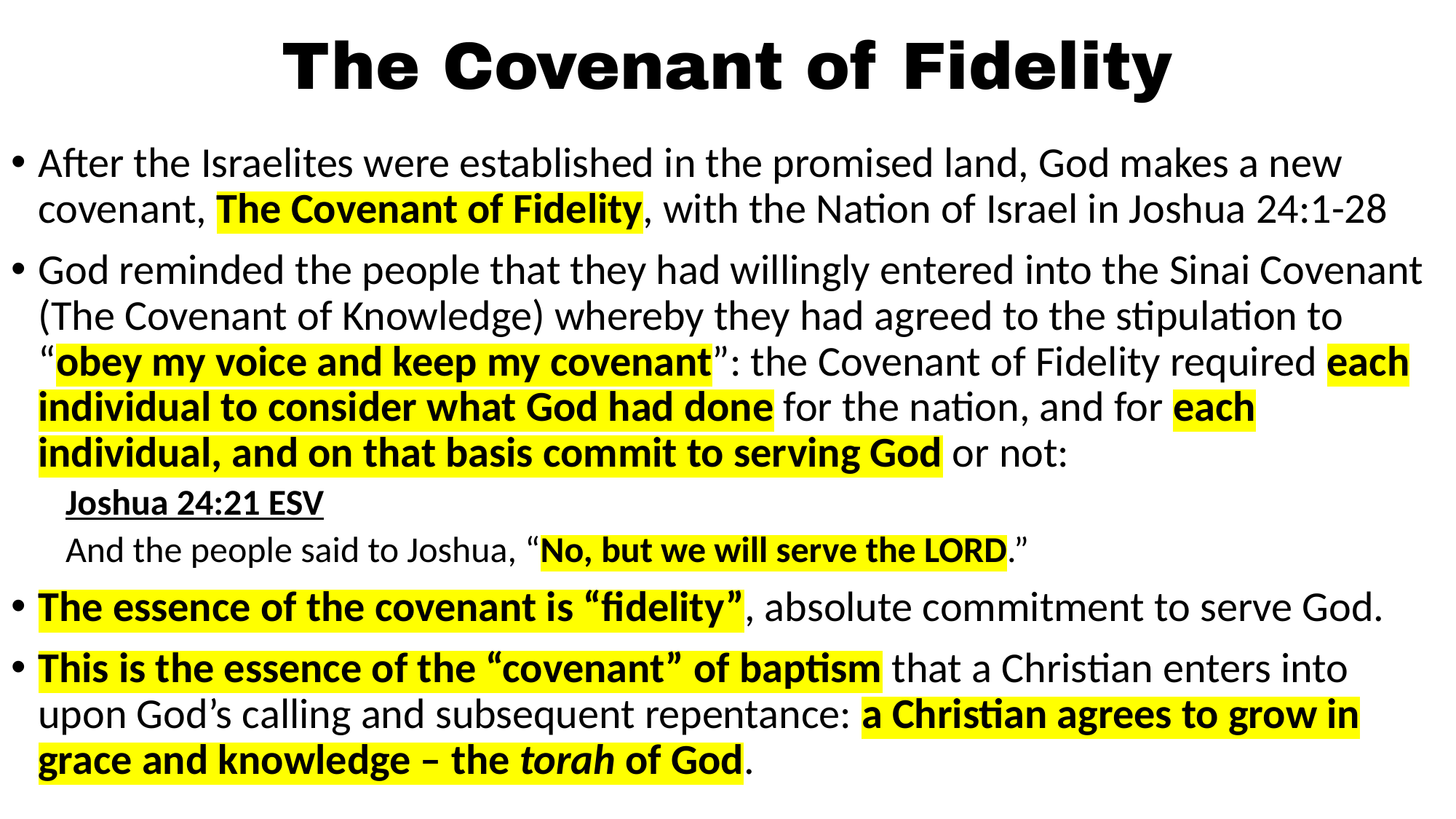

# The Covenant of Fidelity
After the Israelites were established in the promised land, God makes a new covenant, The Covenant of Fidelity, with the Nation of Israel in Joshua 24:1-28
God reminded the people that they had willingly entered into the Sinai Covenant (The Covenant of Knowledge) whereby they had agreed to the stipulation to “obey my voice and keep my covenant”: the Covenant of Fidelity required each individual to consider what God had done for the nation, and for each individual, and on that basis commit to serving God or not:
Joshua 24:21 ESV
And the people said to Joshua, “No, but we will serve the LORD.”
The essence of the covenant is “fidelity”, absolute commitment to serve God.
This is the essence of the “covenant” of baptism that a Christian enters into upon God’s calling and subsequent repentance: a Christian agrees to grow in grace and knowledge – the torah of God.